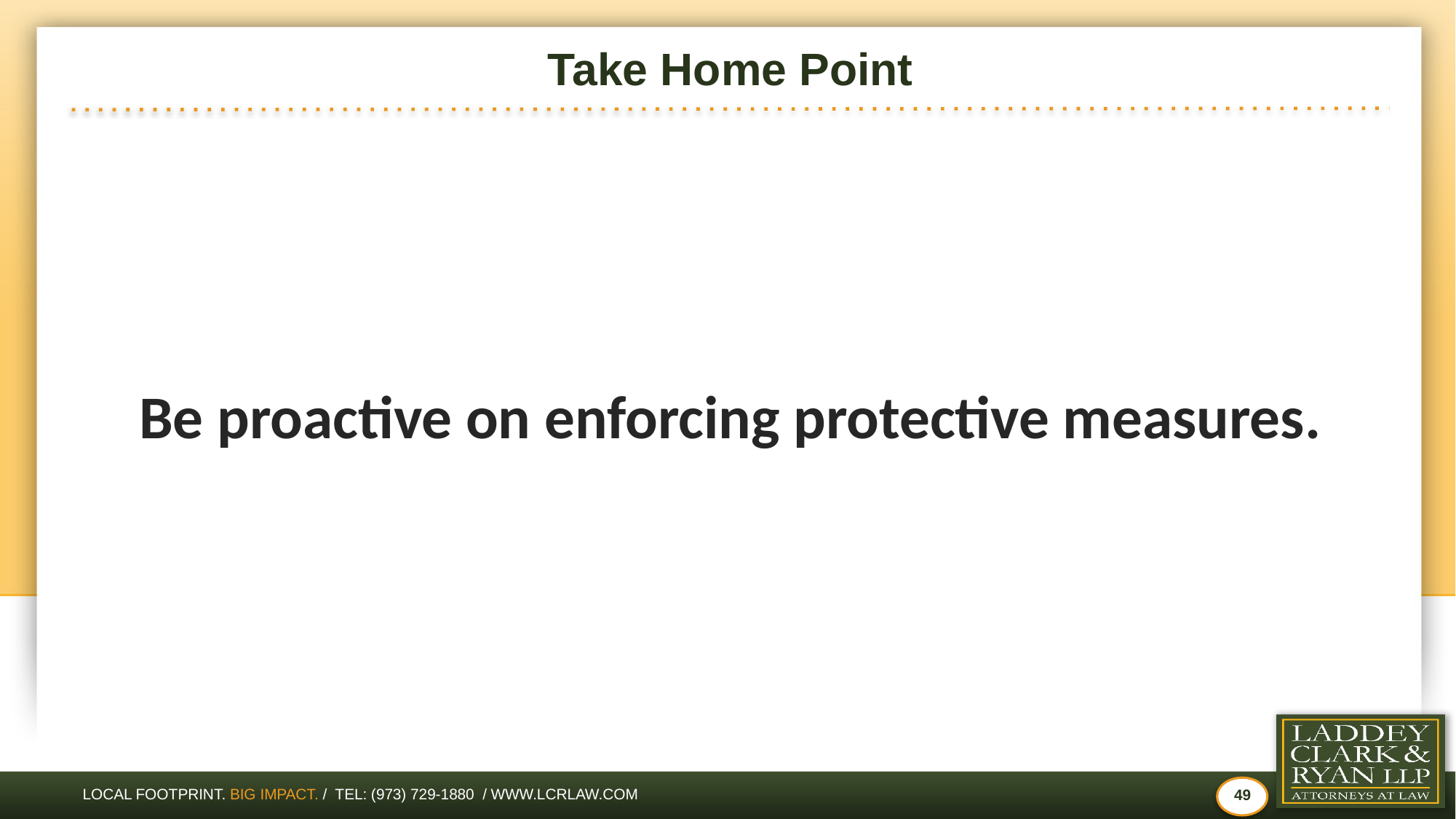

# Take Home Point

Be proactive on enforcing protective measures.